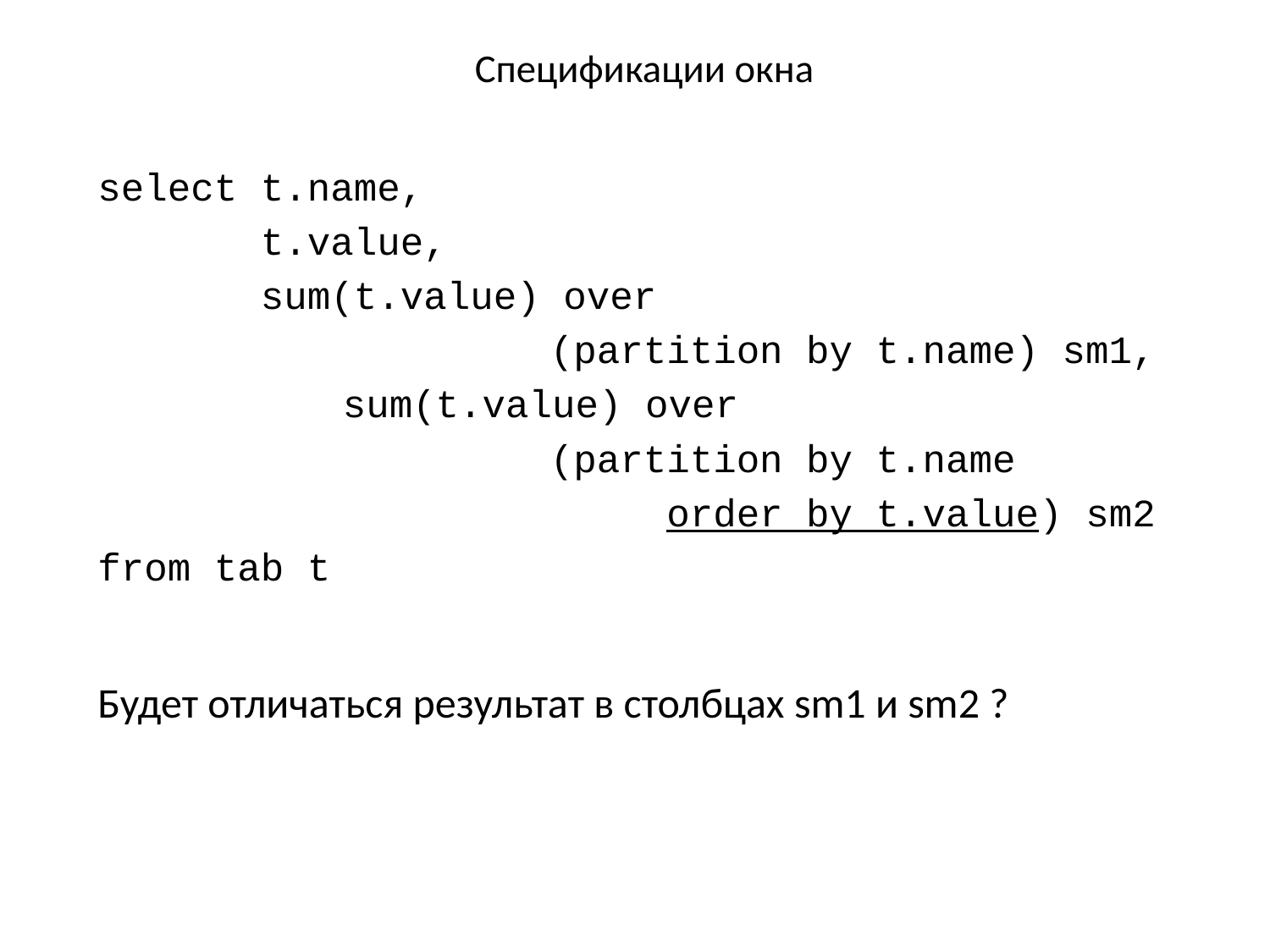

# Спецификации окна
select t.name,
       t.value,
       sum(t.value) over
				(partition by t.name) sm1,
		  sum(t.value) over
				(partition by t.name
				     order by t.value) sm2
from tab t

Будет отличаться результат в столбцах sm1 и sm2 ?